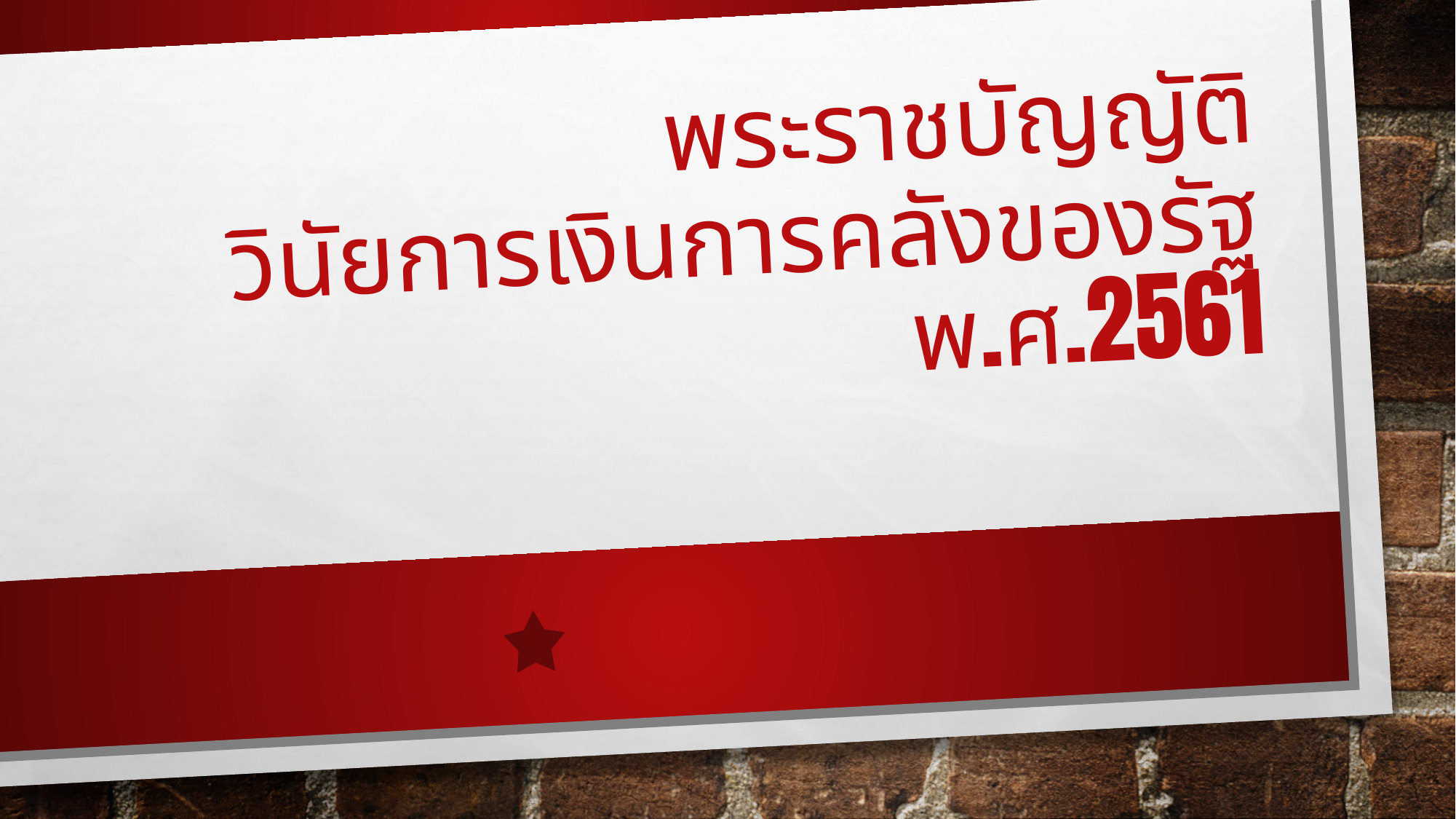

# พระราชบัญญัติ วินัยการเงินการคลังของรัฐ พ.ศ.2561